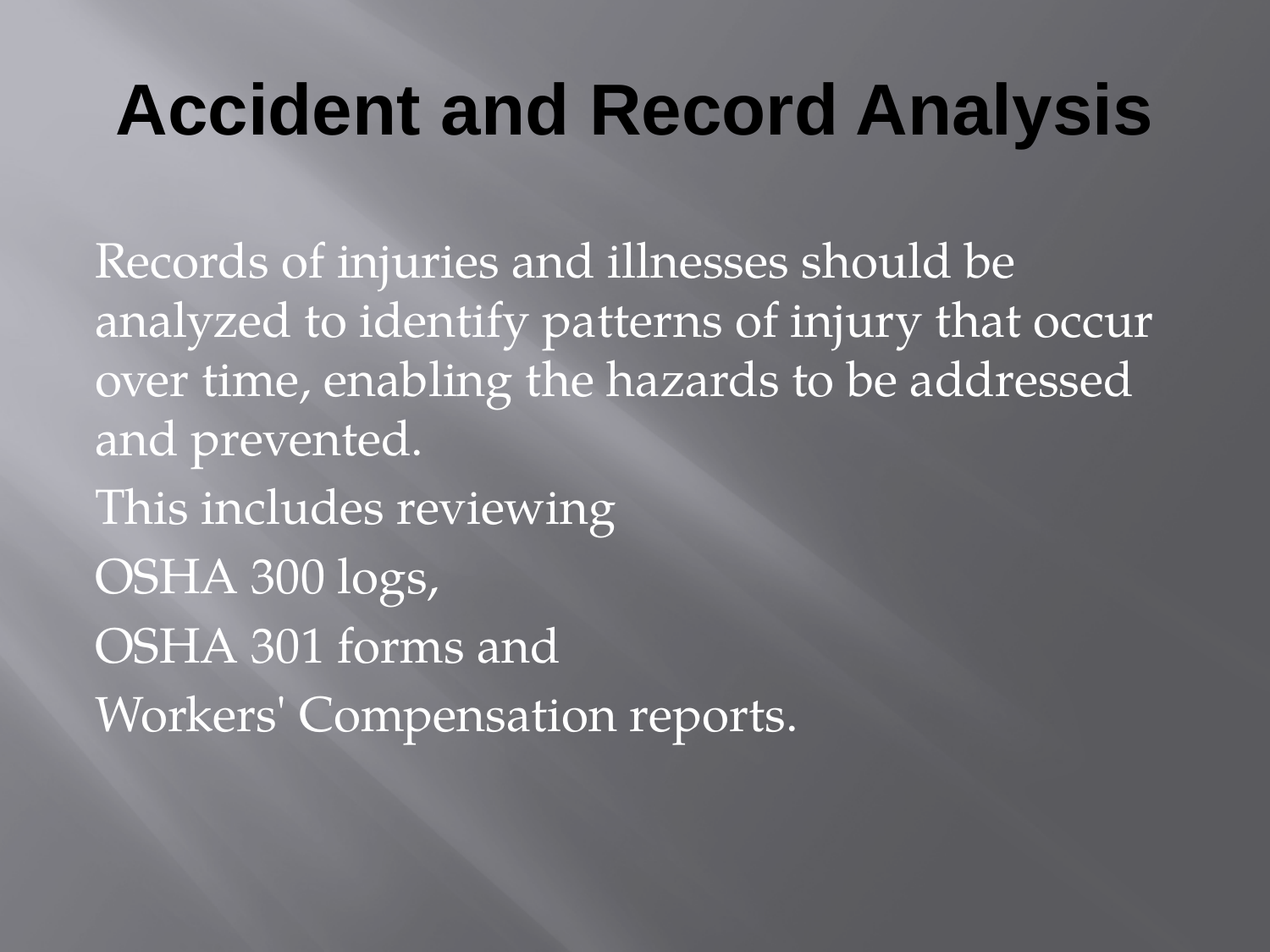

# Accident and Record Analysis
Records of injuries and illnesses should be analyzed to identify patterns of injury that occur over time, enabling the hazards to be addressed and prevented.
This includes reviewing
OSHA 300 logs,
OSHA 301 forms and
Workers' Compensation reports.